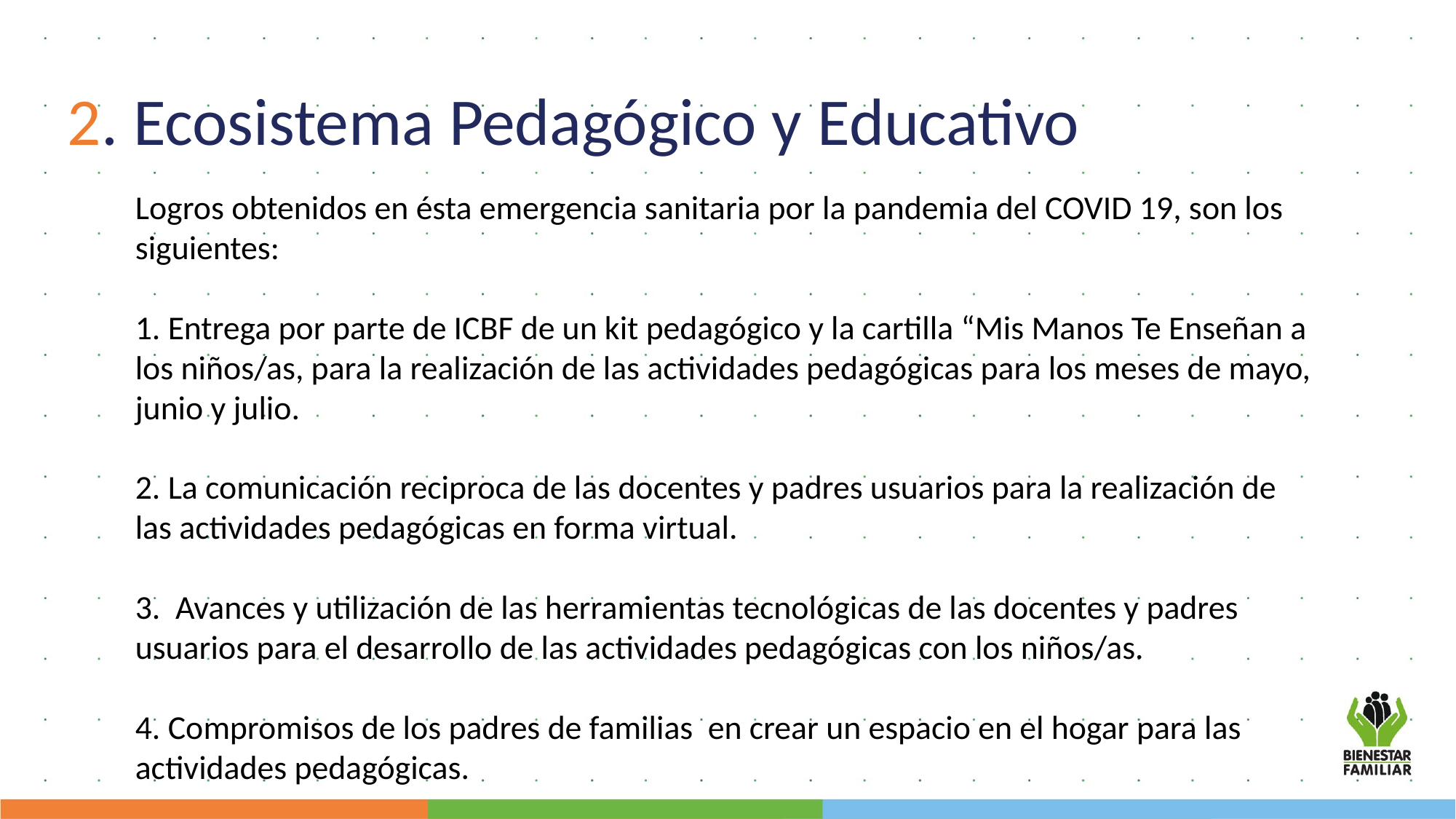

2. Ecosistema Pedagógico y Educativo
Logros obtenidos en ésta emergencia sanitaria por la pandemia del COVID 19, son los siguientes:

1. Entrega por parte de ICBF de un kit pedagógico y la cartilla “Mis Manos Te Enseñan a los niños/as, para la realización de las actividades pedagógicas para los meses de mayo, junio y julio.

2. La comunicación reciproca de las docentes y padres usuarios para la realización de las actividades pedagógicas en forma virtual.

3.  Avances y utilización de las herramientas tecnológicas de las docentes y padres usuarios para el desarrollo de las actividades pedagógicas con los niños/as.

4. Compromisos de los padres de familias  en crear un espacio en el hogar para las actividades pedagógicas.